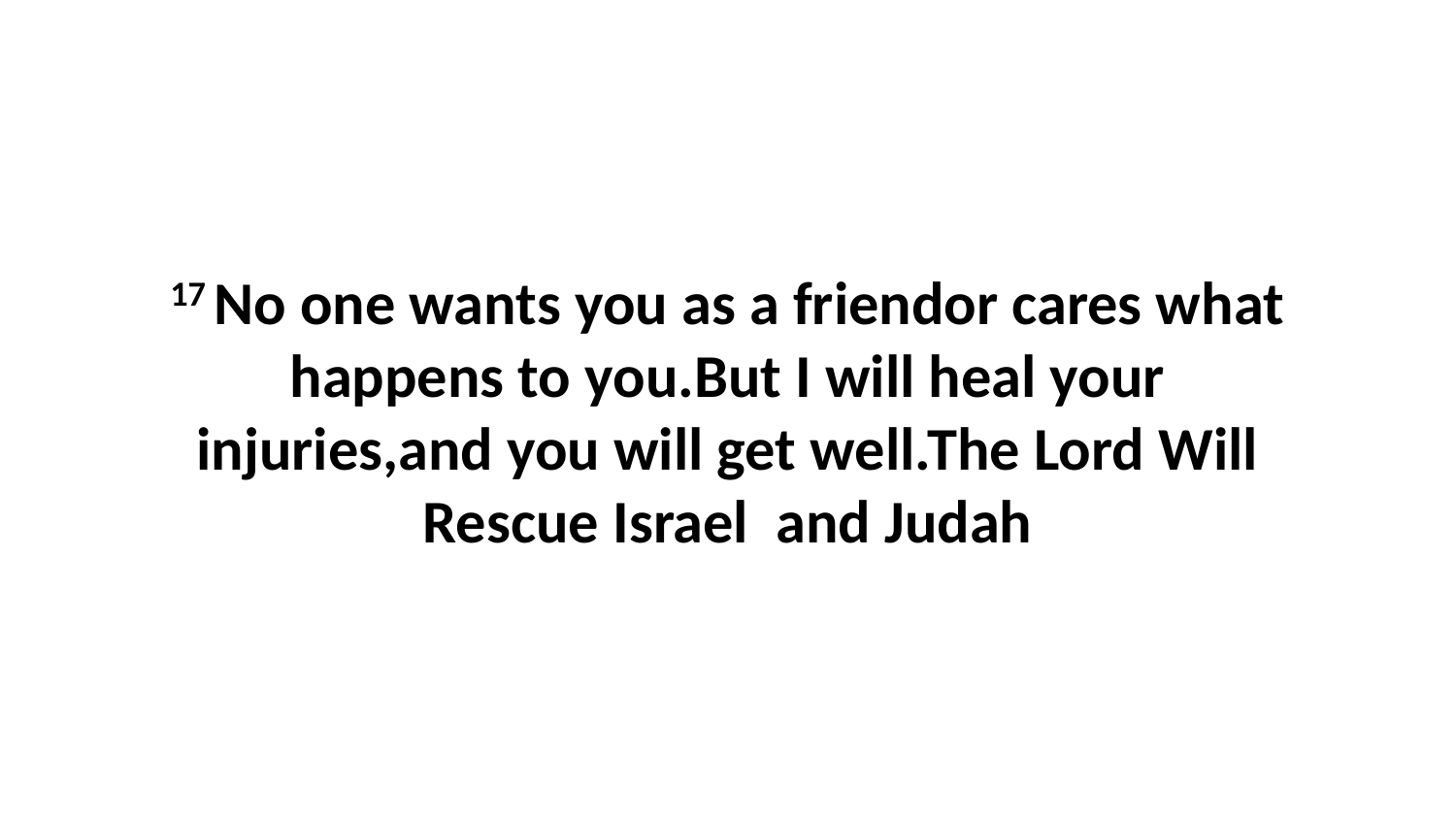

17 No one wants you as a friendor cares what happens to you.But I will heal your injuries,and you will get well.The Lord Will Rescue Israel  and Judah